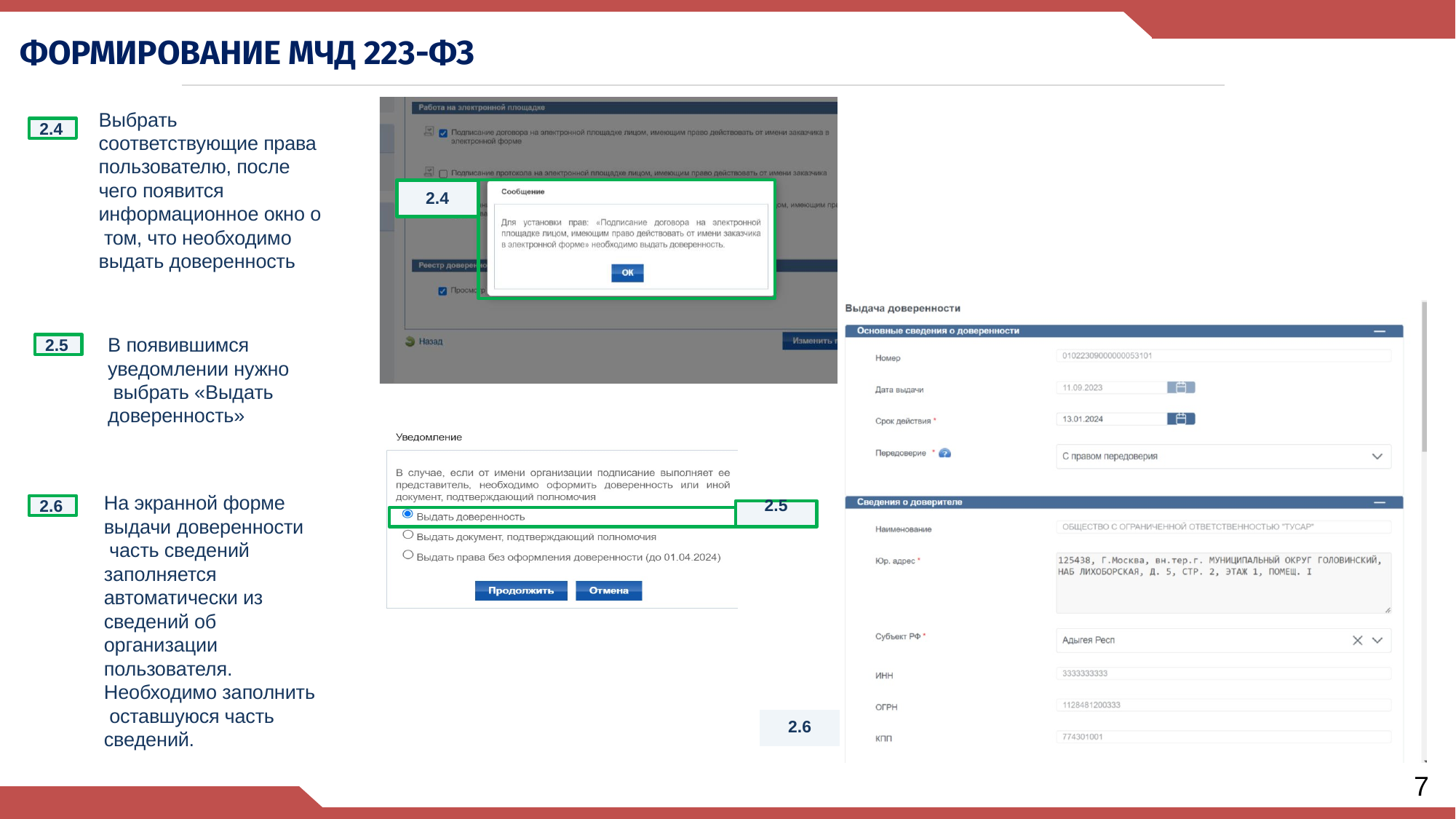

# ФОРМИРОВАНИЕ МЧД 223-ФЗ

Выбрать  соответствующие права  пользователю, после  чего появится  информационное окно о  том, что необходимо  выдать доверенность
2.4

2.4
| 2.5 |  |
| --- | --- |
| 2.6 |  |

В появившимся  уведомлении нужно  выбрать «Выдать  доверенность»
2.5

На экранной форме  выдачи доверенности  часть сведений  заполняется  автоматически из  сведений об  организации  пользователя.
Необходимо заполнить  оставшуюся часть  сведений.
2.6

7